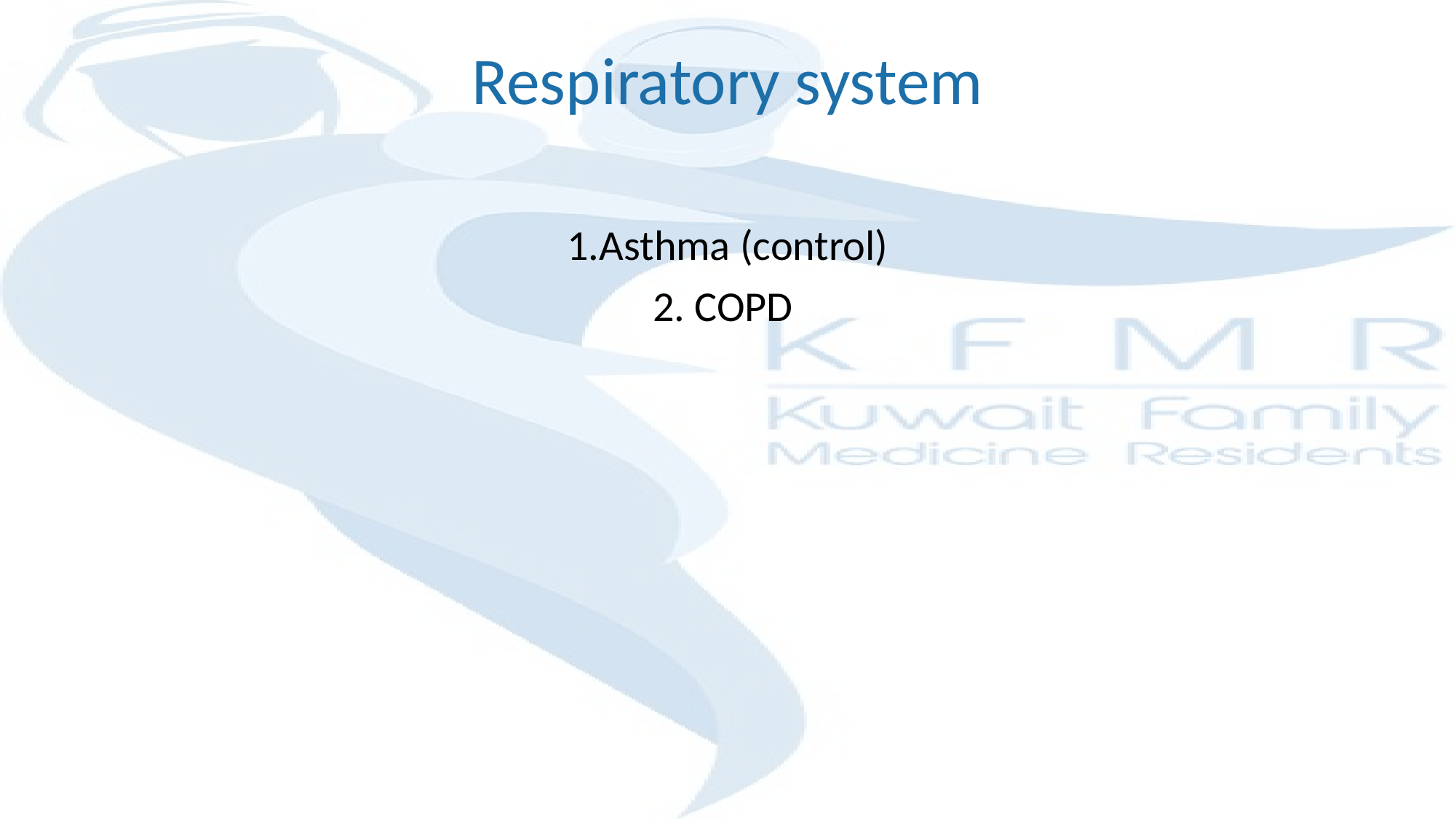

# Respiratory system
1.Asthma (control)
2. COPD